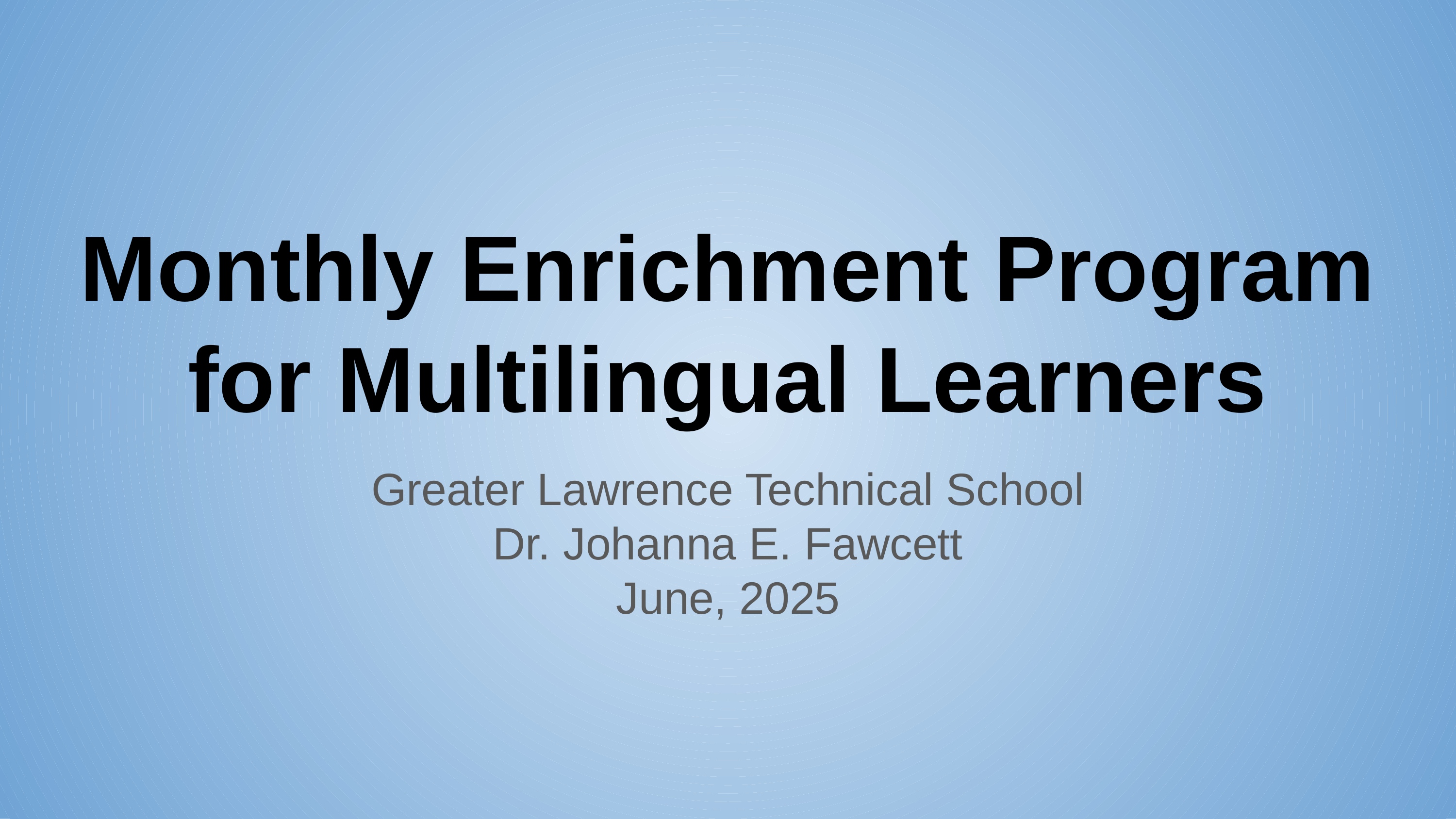

# Monthly Enrichment Program for Multilingual Learners
Greater Lawrence Technical School
Dr. Johanna E. Fawcett
June, 2025